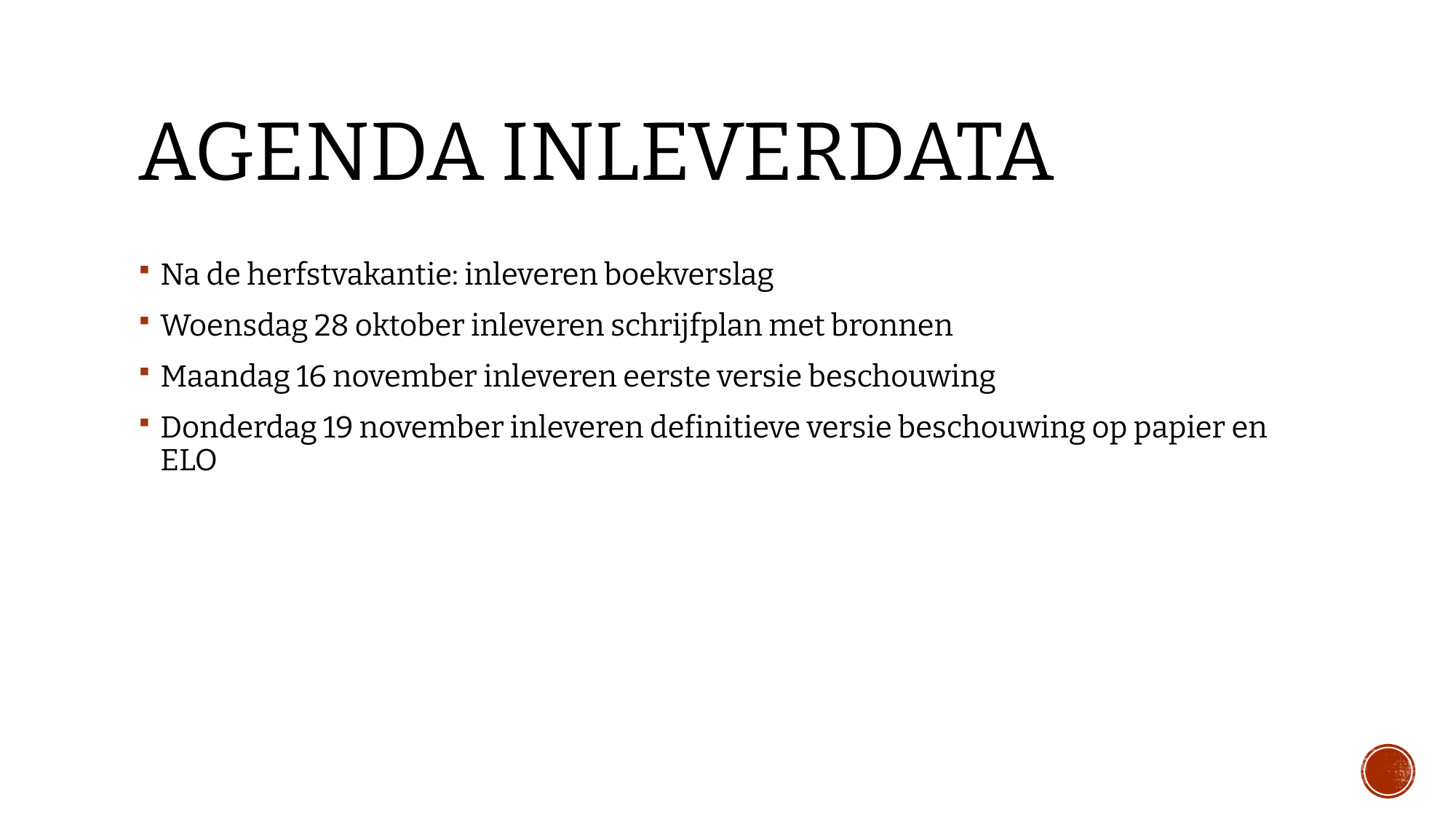

# Agenda inleverdata
Na de herfstvakantie: inleveren boekverslag
Woensdag 28 oktober inleveren schrijfplan met bronnen
Maandag 16 november inleveren eerste versie beschouwing
Donderdag 19 november inleveren definitieve versie beschouwing op papier en ELO